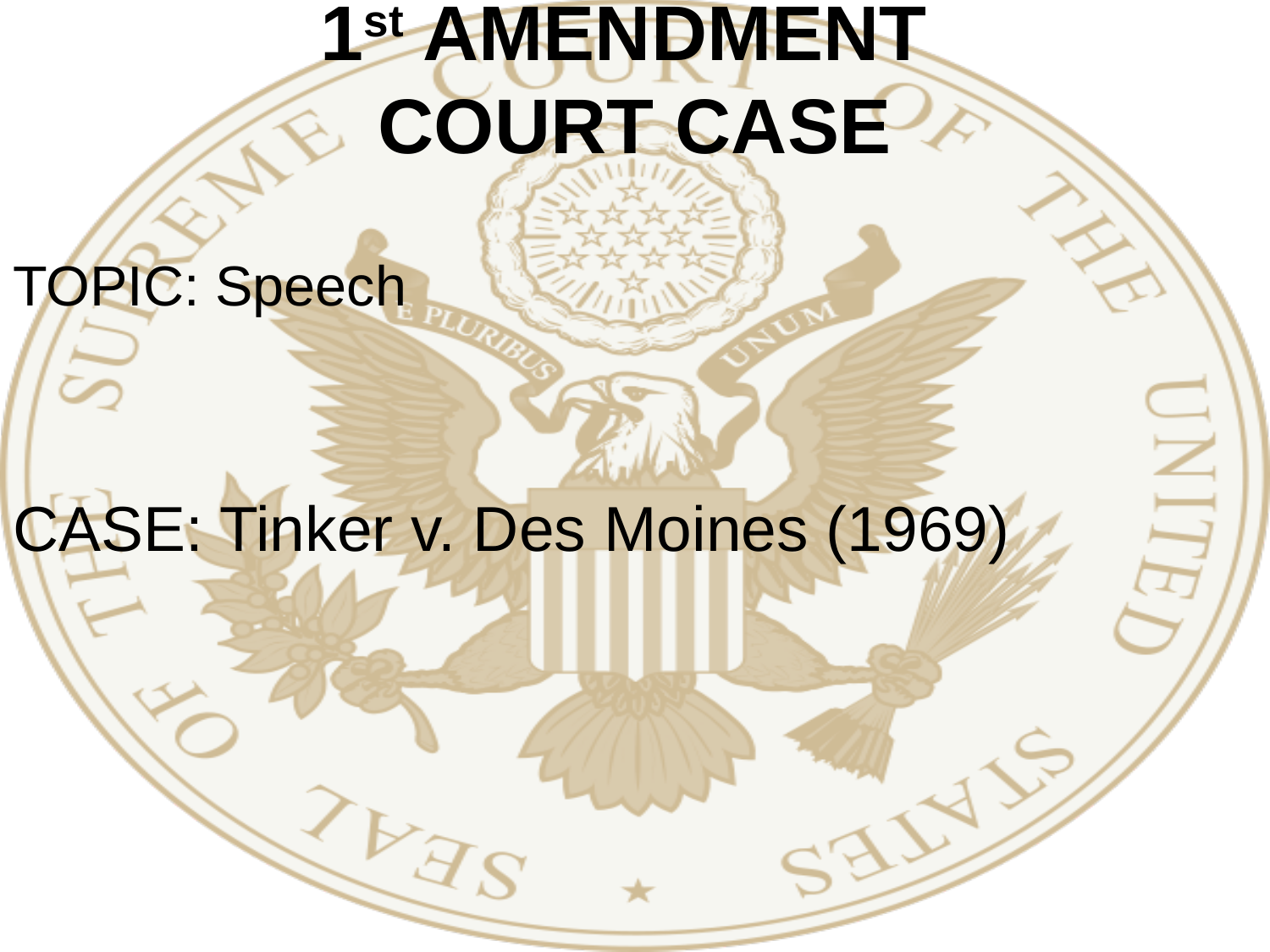

# 1st AMENDMENT COURT CASE
TOPIC: Speech

CASE: Tinker v. Des Moines (1969)